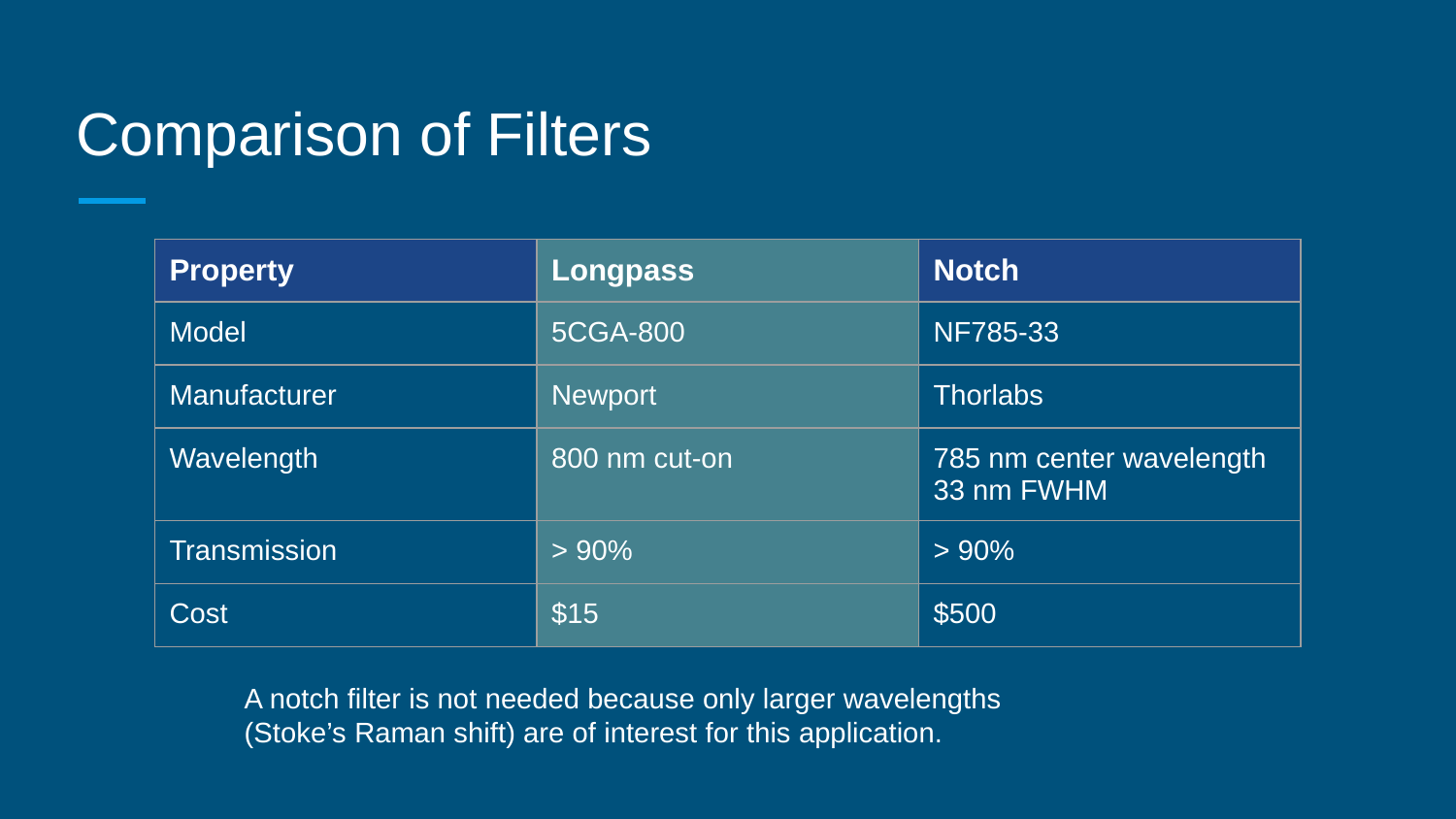

# Comparison of Filters
| Property | Longpass | Notch |
| --- | --- | --- |
| Model | 5CGA-800 | NF785-33 |
| Manufacturer | Newport | Thorlabs |
| Wavelength | 800 nm cut-on | 785 nm center wavelength 33 nm FWHM |
| Transmission | > 90% | > 90% |
| Cost | $15 | $500 |
A notch filter is not needed because only larger wavelengths (Stoke’s Raman shift) are of interest for this application.